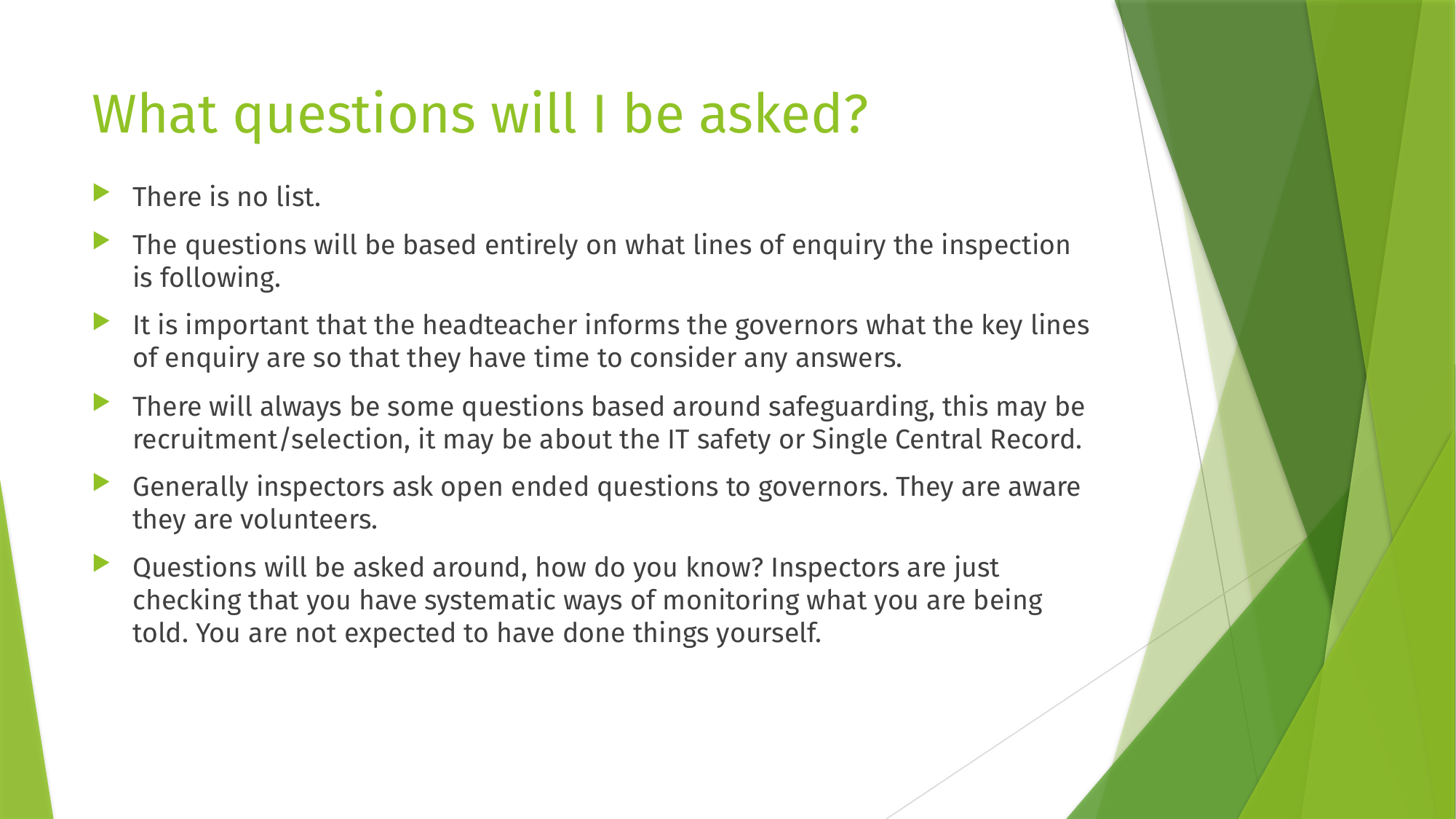

# What questions will I be asked?
There is no list.
The questions will be based entirely on what lines of enquiry the inspection is following.
It is important that the headteacher informs the governors what the key lines of enquiry are so that they have time to consider any answers.
There will always be some questions based around safeguarding, this may be recruitment/selection, it may be about the IT safety or Single Central Record.
Generally inspectors ask open ended questions to governors. They are aware they are volunteers.
Questions will be asked around, how do you know? Inspectors are just checking that you have systematic ways of monitoring what you are being told. You are not expected to have done things yourself.